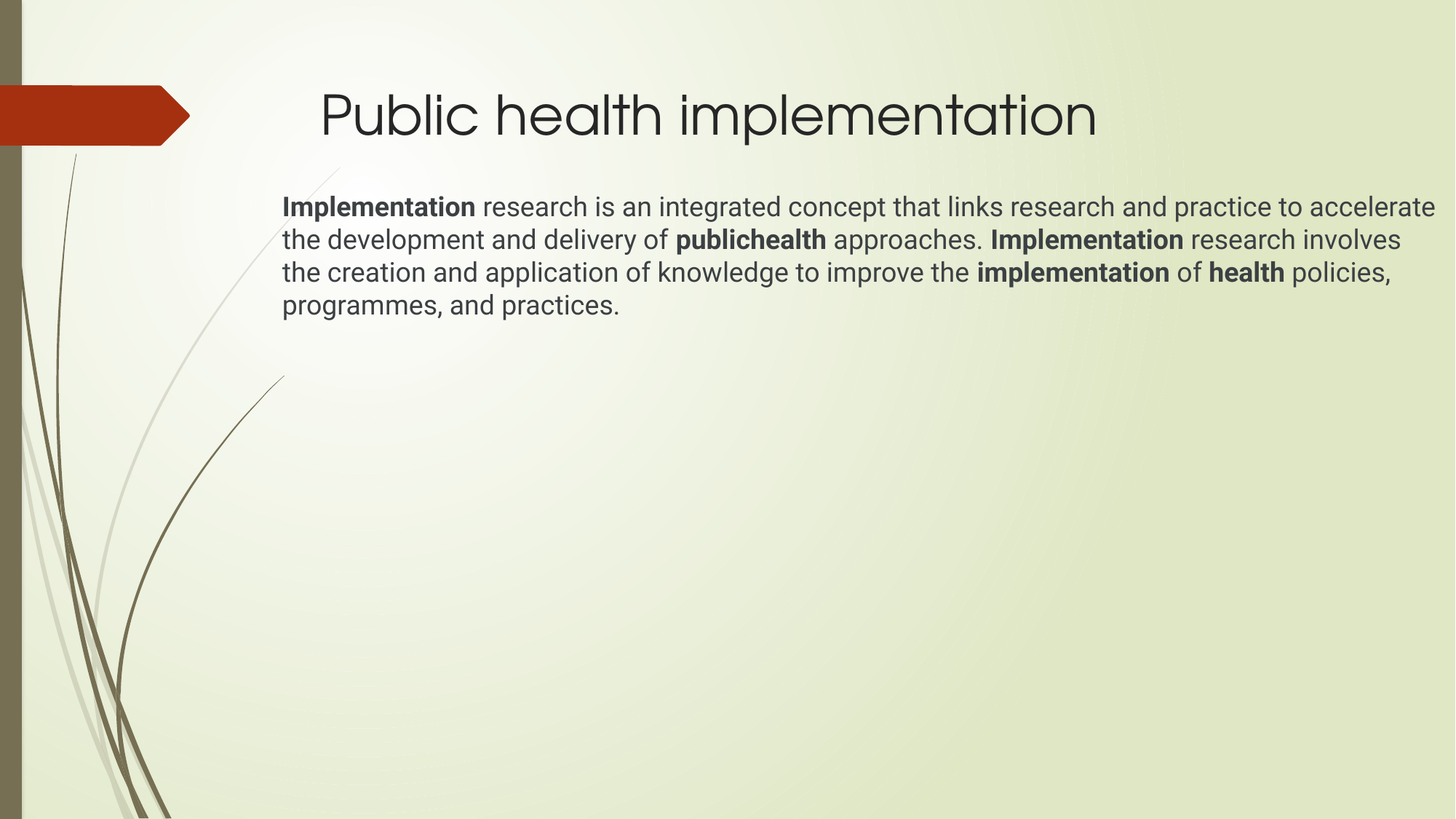

# Public health implementation
Implementation research is an integrated concept that links research and practice to accelerate the development and delivery of publichealth approaches. Implementation research involves the creation and application of knowledge to improve the implementation of health policies, programmes, and practices.